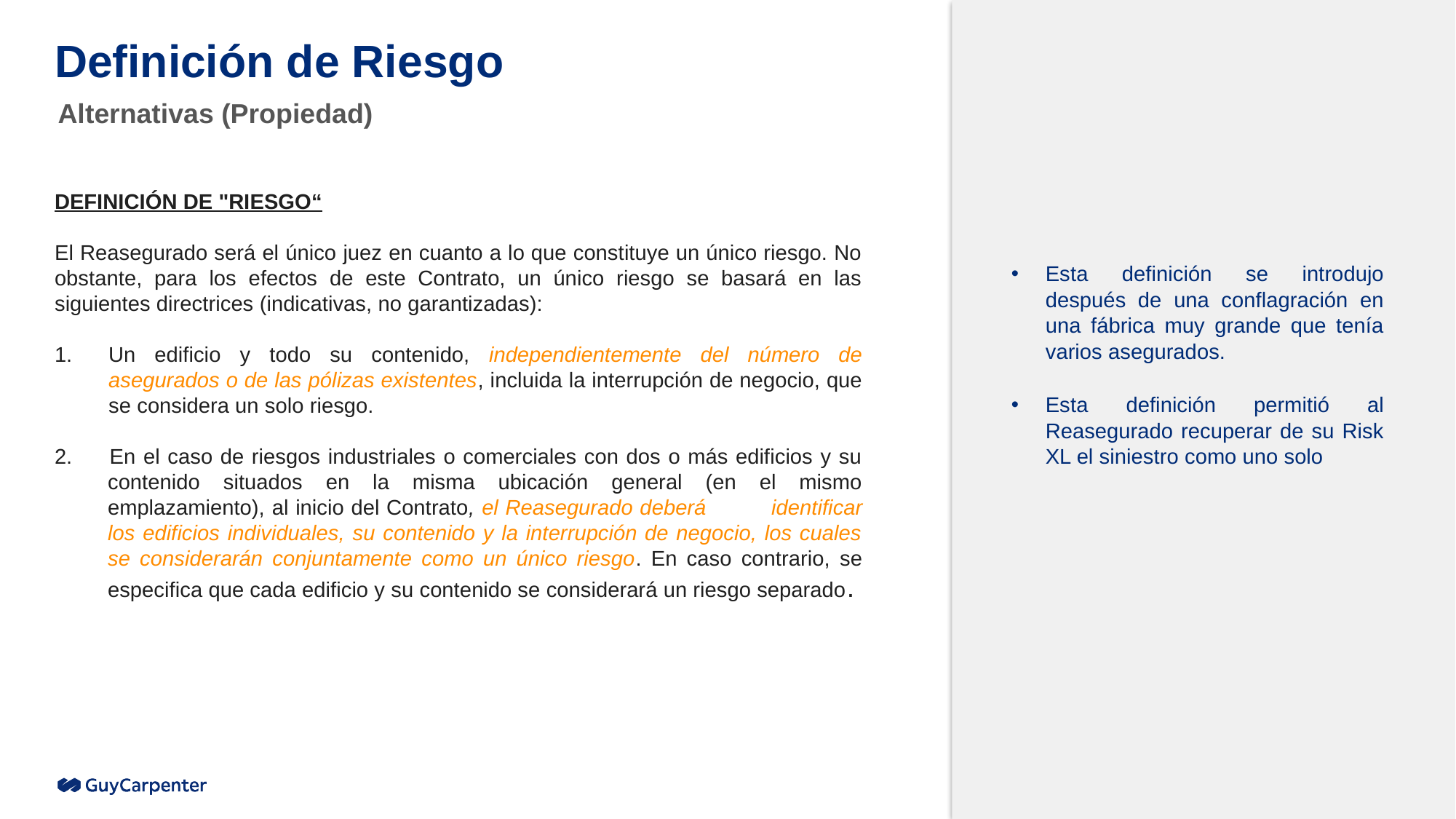

# Definición de Riesgo
Alternativas (Propiedad)
DEFINICIÓN DE "RIESGO“

El Reasegurado será el único juez en cuanto a lo que constituye un único riesgo. No obstante, para los efectos de este Contrato, un único riesgo se basará en las siguientes directrices (indicativas, no garantizadas):

Un edificio y todo su contenido, independientemente del número de asegurados o de las pólizas existentes, incluida la interrupción de negocio, que se considera un solo riesgo.

2. 	En el caso de riesgos industriales o comerciales con dos o más edificios y su contenido situados en la misma ubicación general (en el mismo emplazamiento), al inicio del Contrato, el Reasegurado deberá 	identificar los edificios individuales, su contenido y la interrupción de negocio, los cuales se considerarán conjuntamente como un único riesgo. En caso contrario, se especifica que cada edificio y su contenido se considerará un riesgo separado.
Esta definición se introdujo después de una conflagración en una fábrica muy grande que tenía varios asegurados.

Esta definición permitió al Reasegurado recuperar de su Risk XL el siniestro como uno solo